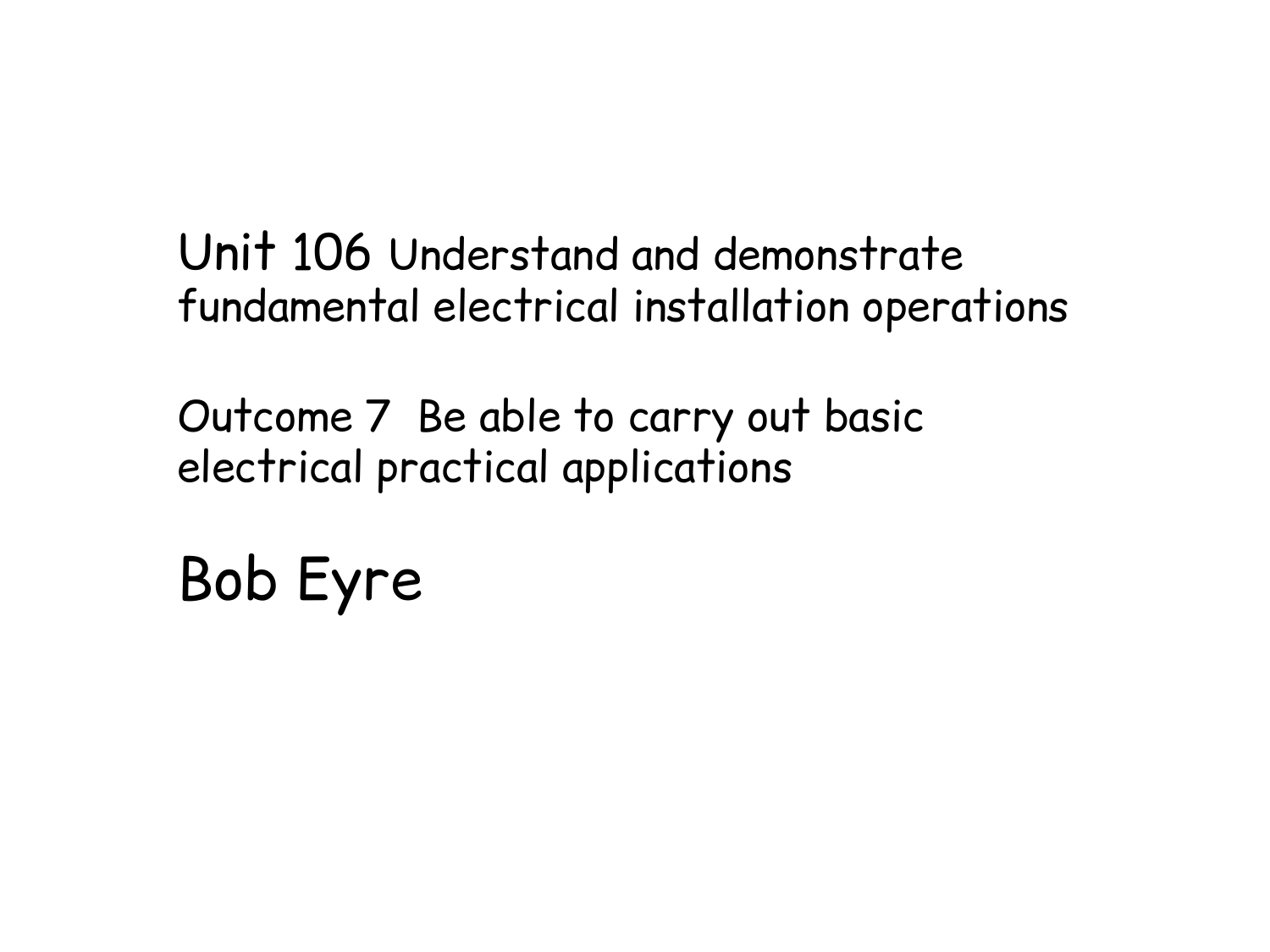

Unit 106 Understand and demonstrate fundamental electrical installation operations

Outcome 7  Be able to carry out basic electrical practical applications

Bob Eyre